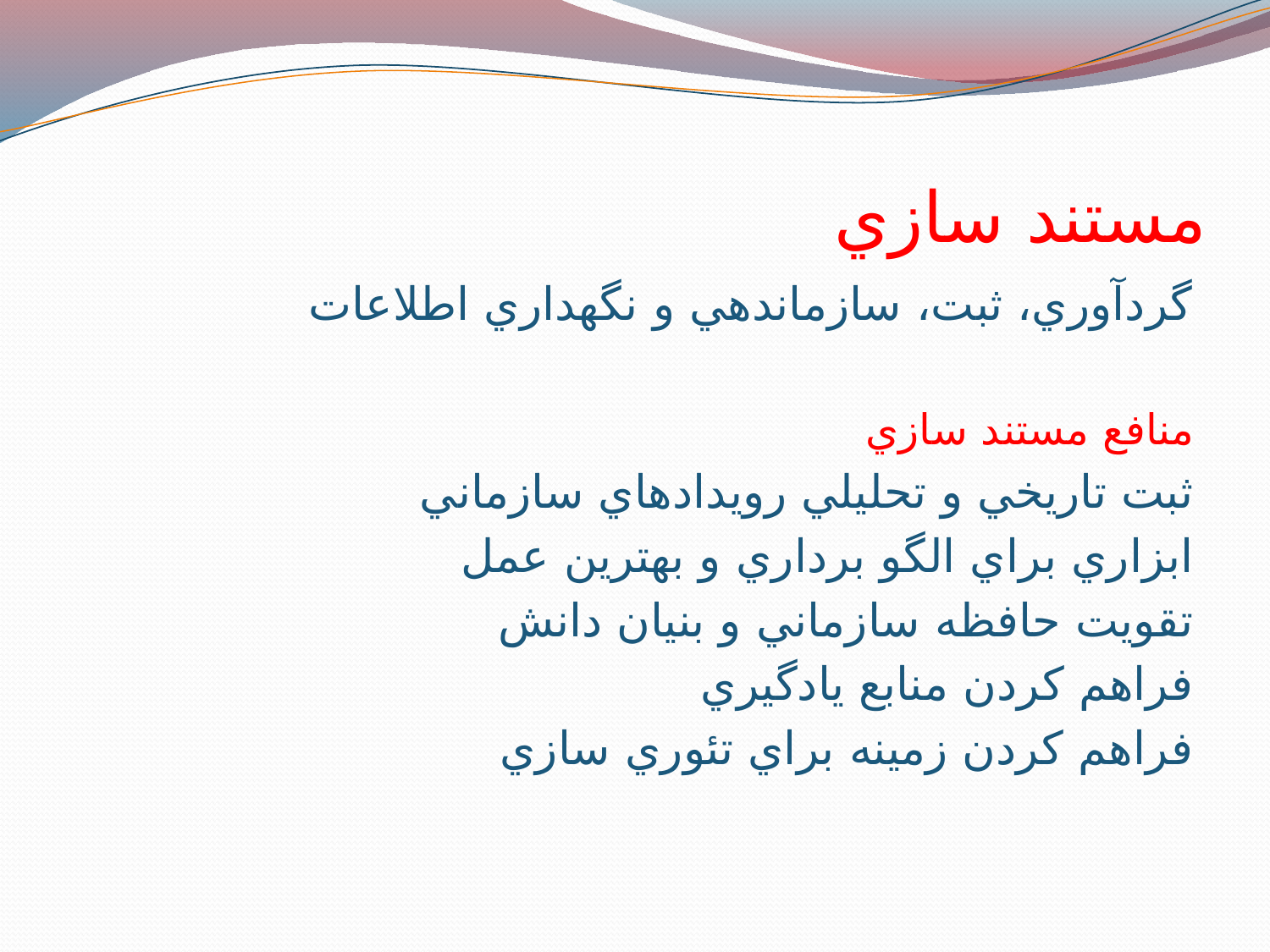

# مستند سازي
گردآوري، ثبت، سازماندهي و نگهداري اطلاعات

منافع مستند سازي
ثبت تاريخي و تحليلي رويدادهاي سازماني
ابزاري براي الگو برداري و بهترين عمل
تقويت حافظه سازماني و بنيان دانش
فراهم كردن منابع يادگيري
فراهم كردن زمينه براي تئوري سازي